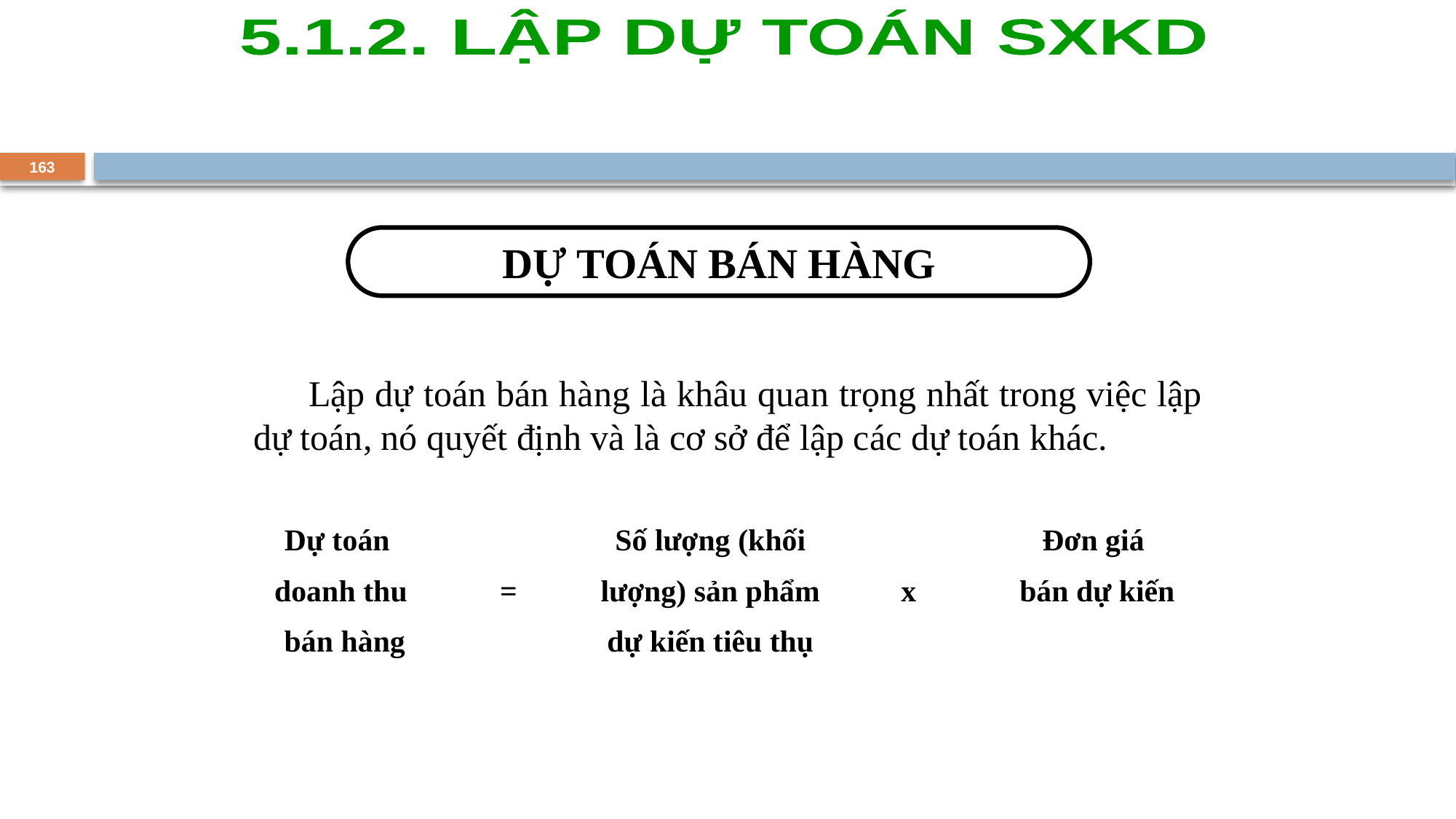

5.1.2. LẬP DỰ TOÁN SXKD
163
DỰ TOÁN BÁN HÀNG
	Lập dự toán bán hàng là khâu quan trọng nhất trong việc lập dự toán, nó quyết định và là cơ sở để lập các dự toán khác.
| Dự toán doanh thu bán hàng | = | Số lượng (khối lượng) sản phẩm dự kiến tiêu thụ | x | Đơn giá bán dự kiến |
| --- | --- | --- | --- | --- |